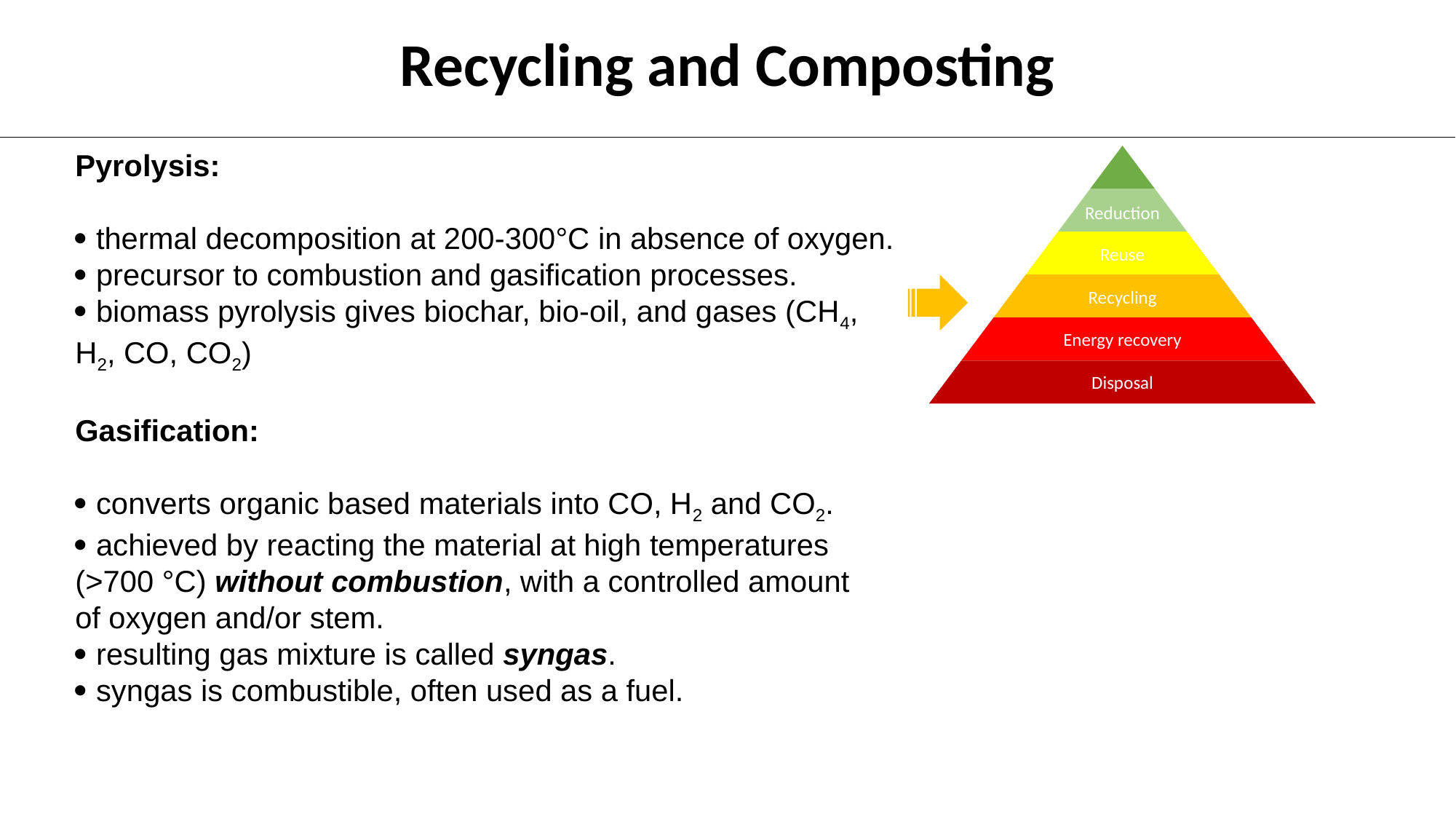

# Recycling and Composting
Pyrolysis:

• thermal decomposition at 200-300°C in absence of oxygen.
• precursor to combustion and gasification processes.
• biomass pyrolysis gives biochar, bio-oil, and gases (CH4, H2, CO, CO2)

Gasification:

• converts organic based materials into CO, H2 and CO2.
• achieved by reacting the material at high temperatures (>700 °C) without combustion, with a controlled amount of oxygen and/or stem.
• resulting gas mixture is called syngas.
• syngas is combustible, often used as a fuel.

Reduction
Reuse
Recycling
Energy recovery
Disposal